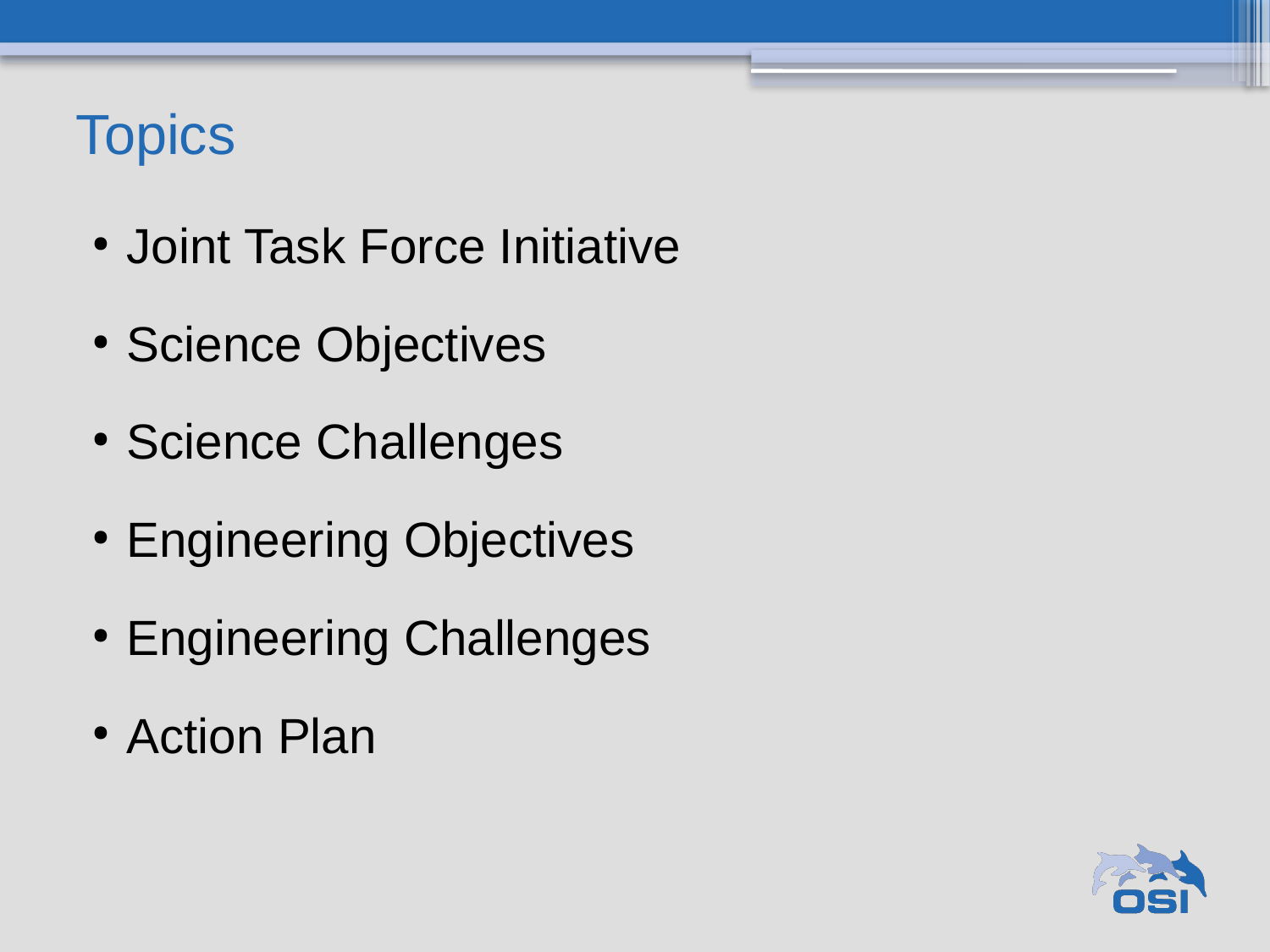

# Topics
Joint Task Force Initiative
Science Objectives
Science Challenges
Engineering Objectives
Engineering Challenges
Action Plan